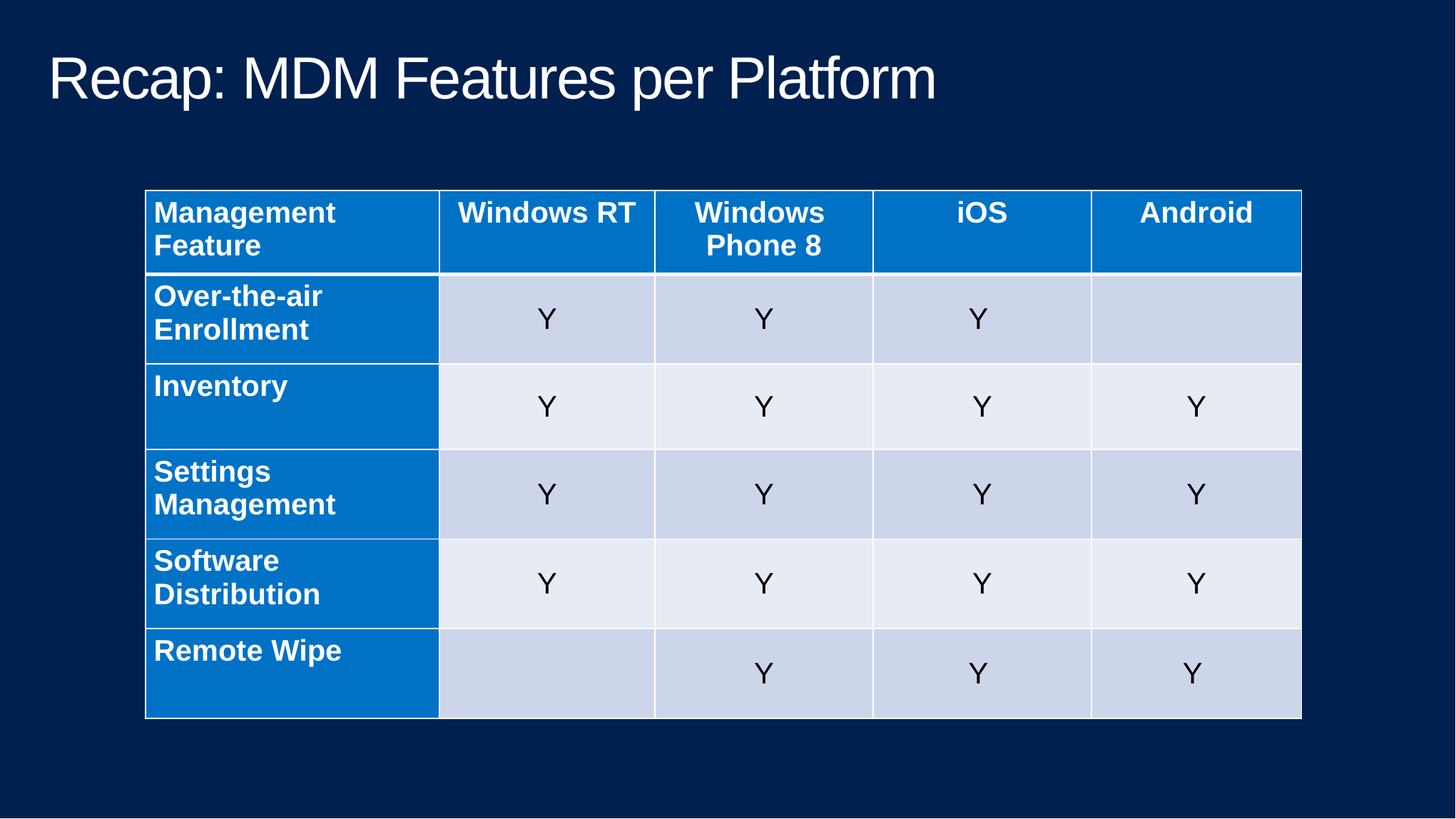

# Recap: MDM Features per Platform
| Management Feature | Windows RT | Windows Phone 8 | iOS | Android |
| --- | --- | --- | --- | --- |
| Over-the-air Enrollment | Y | Y | Y |  |
| Inventory | Y | Y | Y | Y |
| Settings Management | Y | Y | Y | Y |
| Software Distribution | Y | Y | Y | Y |
| Remote Wipe |  | Y | Y | Y |